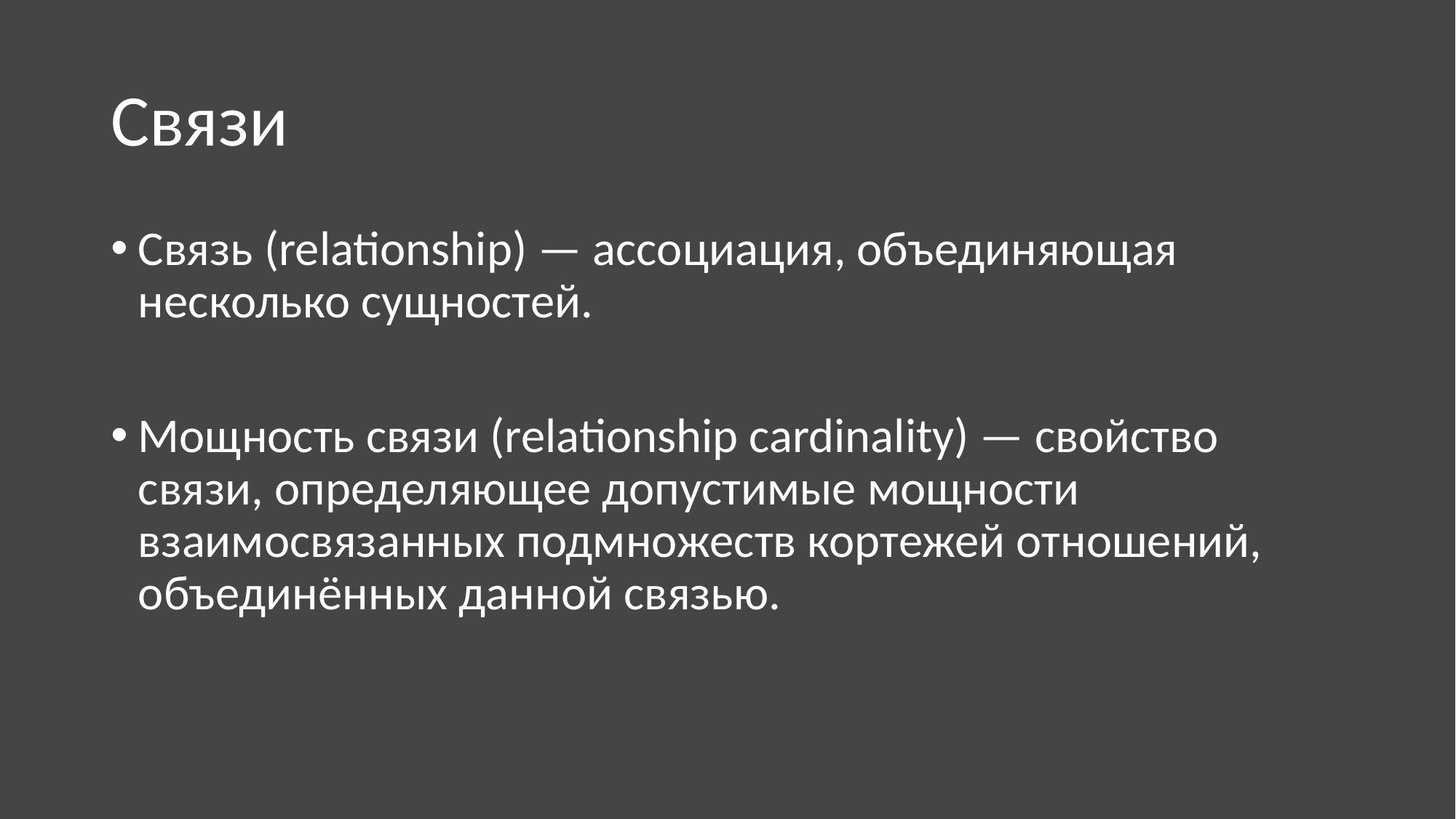

# Связи
Связь (relationship) — ассоциация, объединяющая несколько сущностей.

Мощность связи (relationship cardinality) — свойство связи, определяющее допустимые мощности взаимосвязанных подмножеств кортежей отношений, объединённых данной связью.